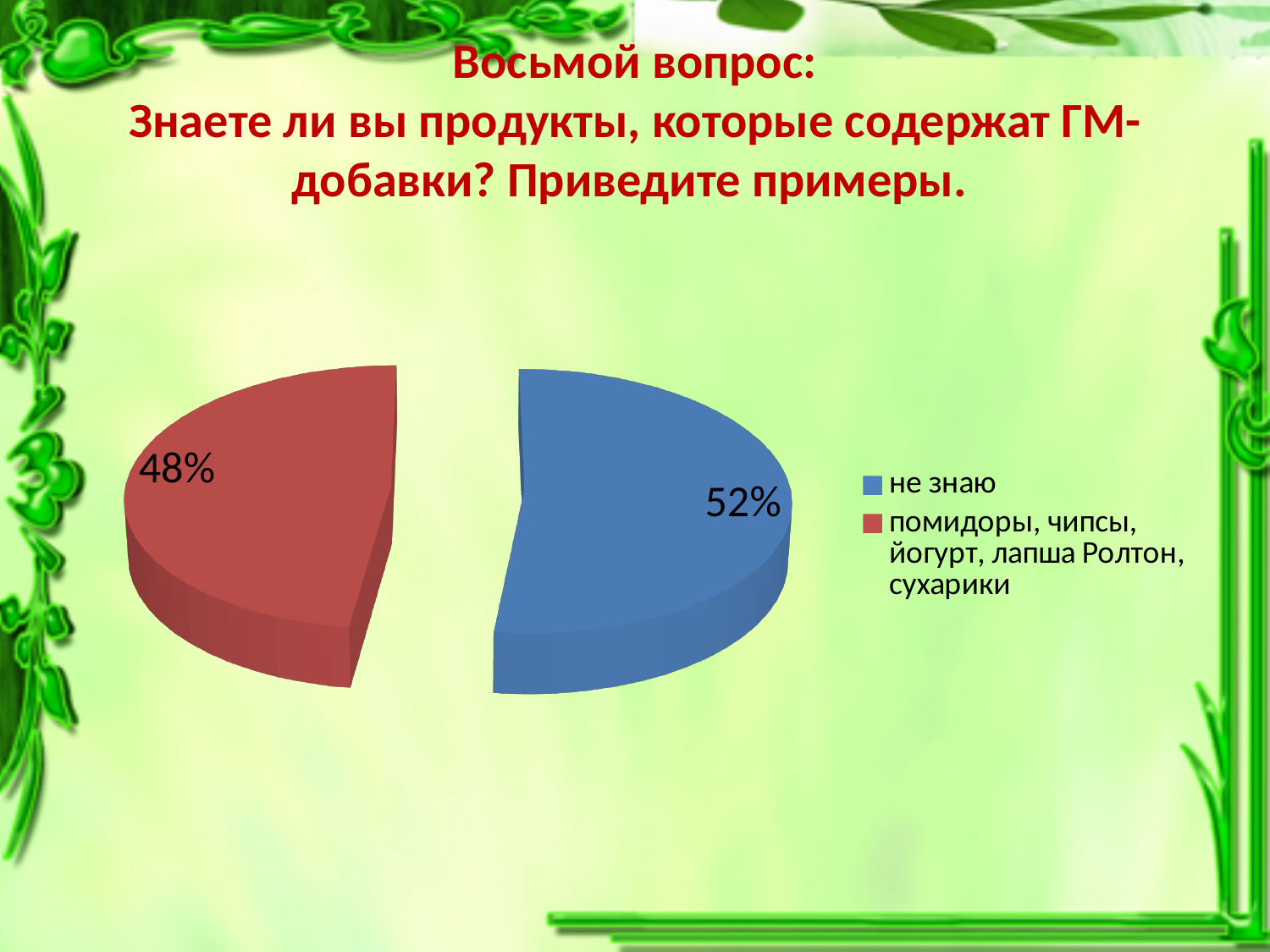

# Восьмой вопрос: Знаете ли вы продукты, которые содержат ГМ- добавки? Приведите примеры.

[unsupported chart]